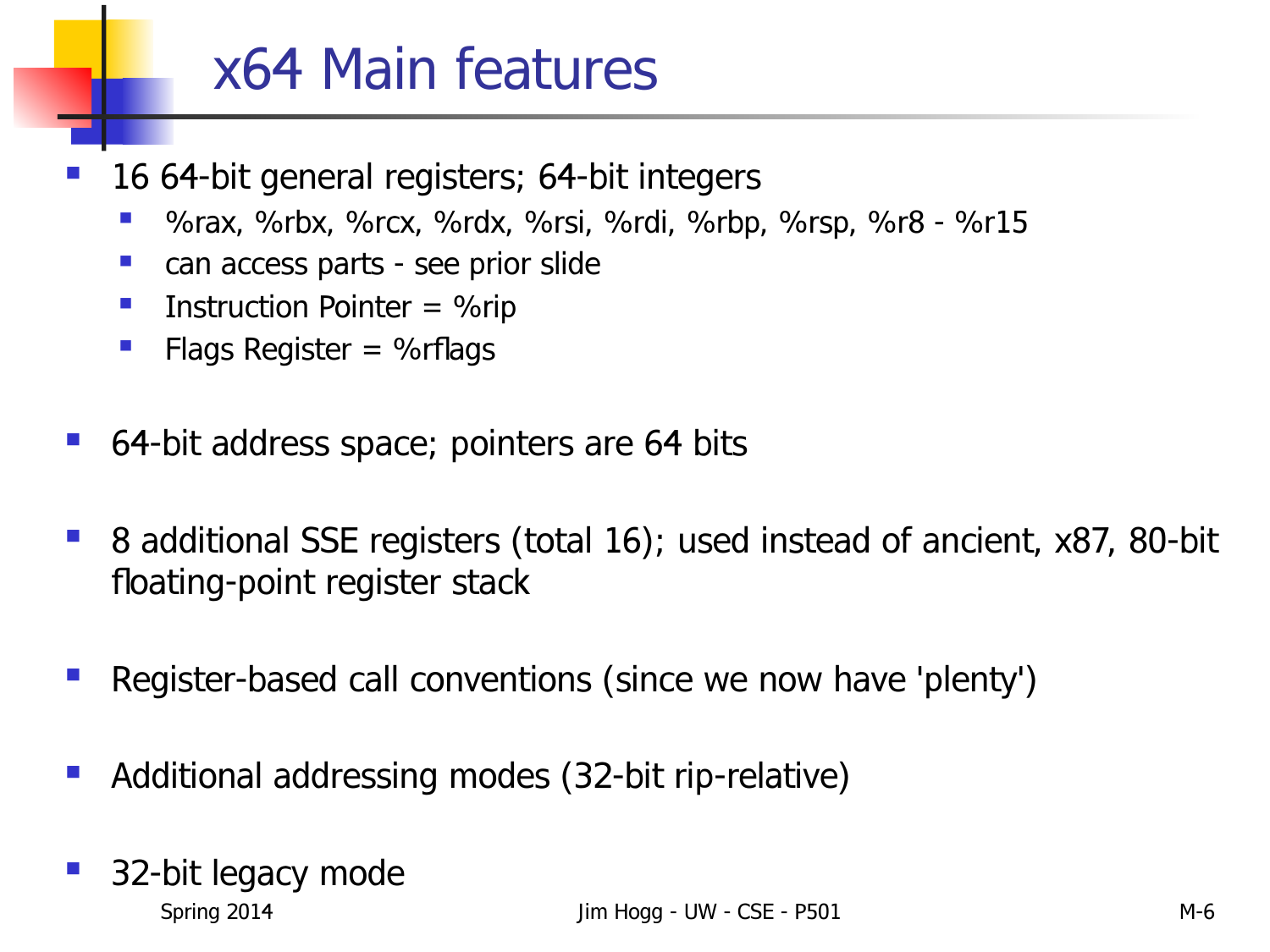

# x64 Main features
16 64-bit general registers; 64-bit integers
%rax, %rbx, %rcx, %rdx, %rsi, %rdi, %rbp, %rsp, %r8 - %r15
can access parts - see prior slide
Instruction Pointer = %rip
Flags Register = %rflags

64-bit address space; pointers are 64 bits

8 additional SSE registers (total 16); used instead of ancient, x87, 80-bit floating-point register stack

Register-based call conventions (since we now have 'plenty')

Additional addressing modes (32-bit rip-relative)

32-bit legacy mode
Spring 2014
Jim Hogg - UW - CSE - P501
M-6